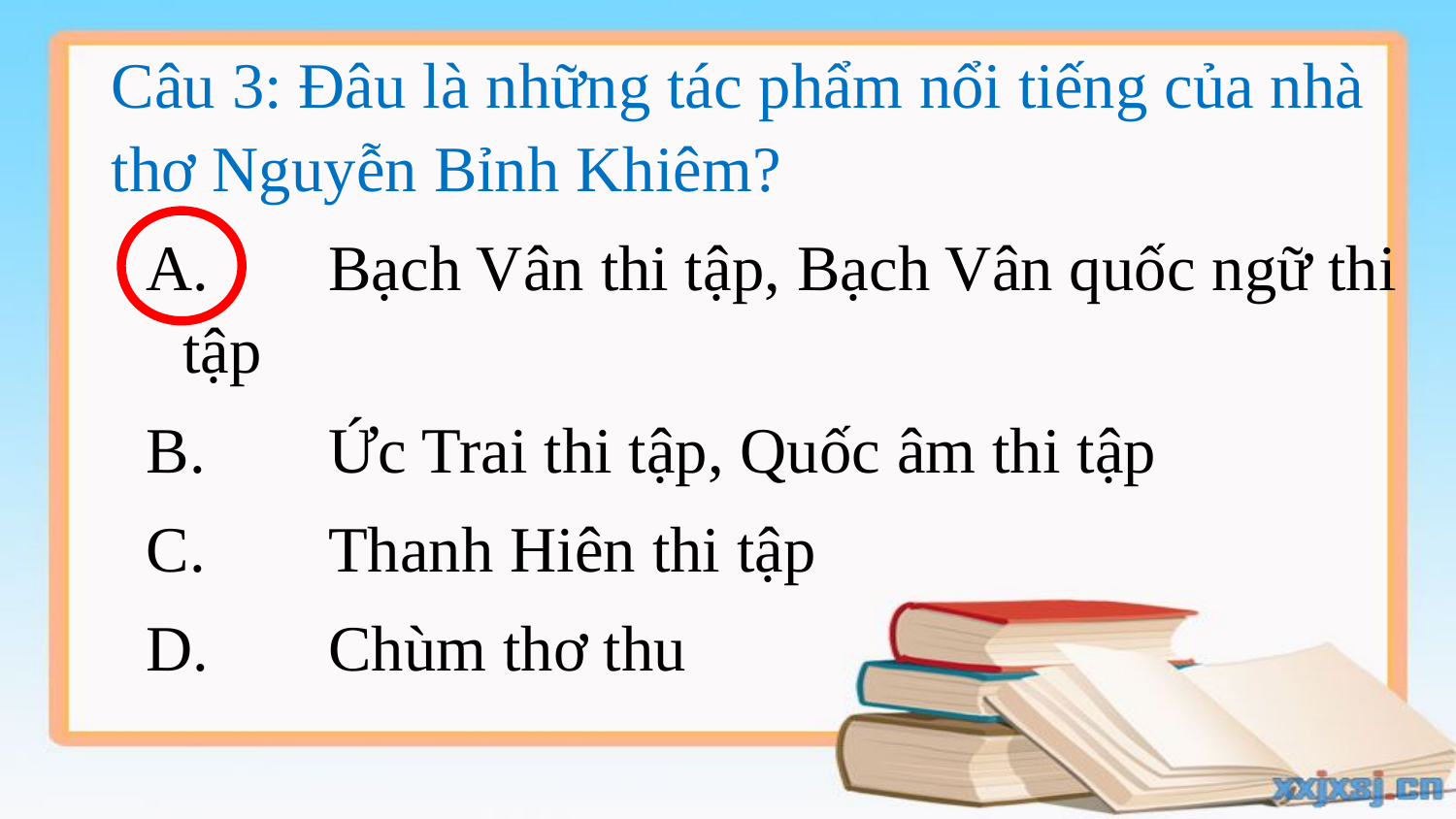

Câu 3: Đâu là những tác phẩm nổi tiếng của nhà thơ Nguyễn Bỉnh Khiêm?
A.	Bạch Vân thi tập, Bạch Vân quốc ngữ thi tập
B.	Ức Trai thi tập, Quốc âm thi tập
C.	Thanh Hiên thi tập
D.	Chùm thơ thu